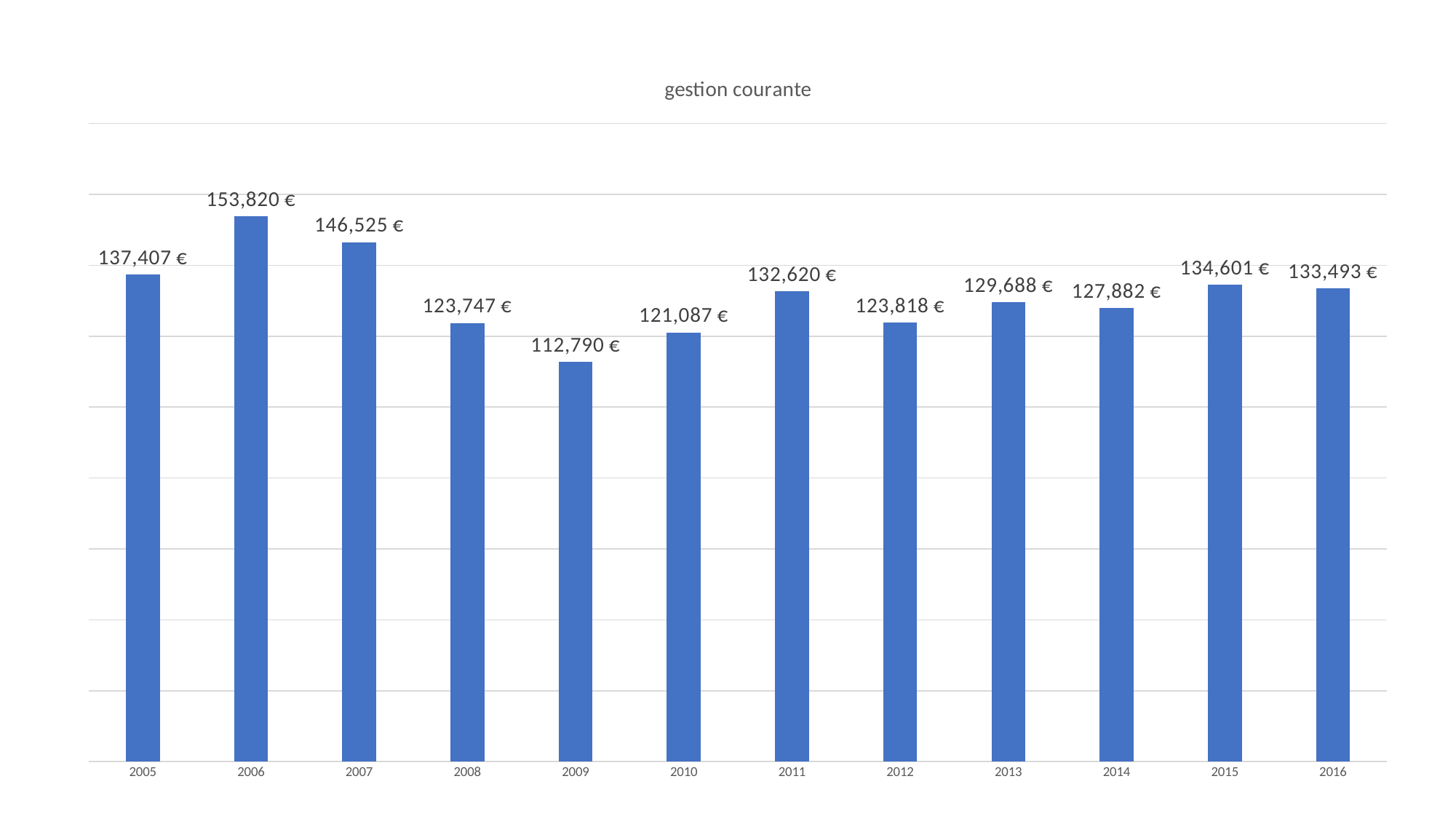

### Chart:

| Category | gestion courante |
|---|---|
| 2005 | 137407.0 |
| 2006 | 153820.0 |
| 2007 | 146525.0 |
| 2008 | 123747.0 |
| 2009 | 112790.0 |
| 2010 | 121087.0 |
| 2011 | 132619.64 |
| 2012 | 123818.2 |
| 2013 | 129688.0 |
| 2014 | 127881.51 |
| 2015 | 134601.23 |
| 2016 | 133493.46 |